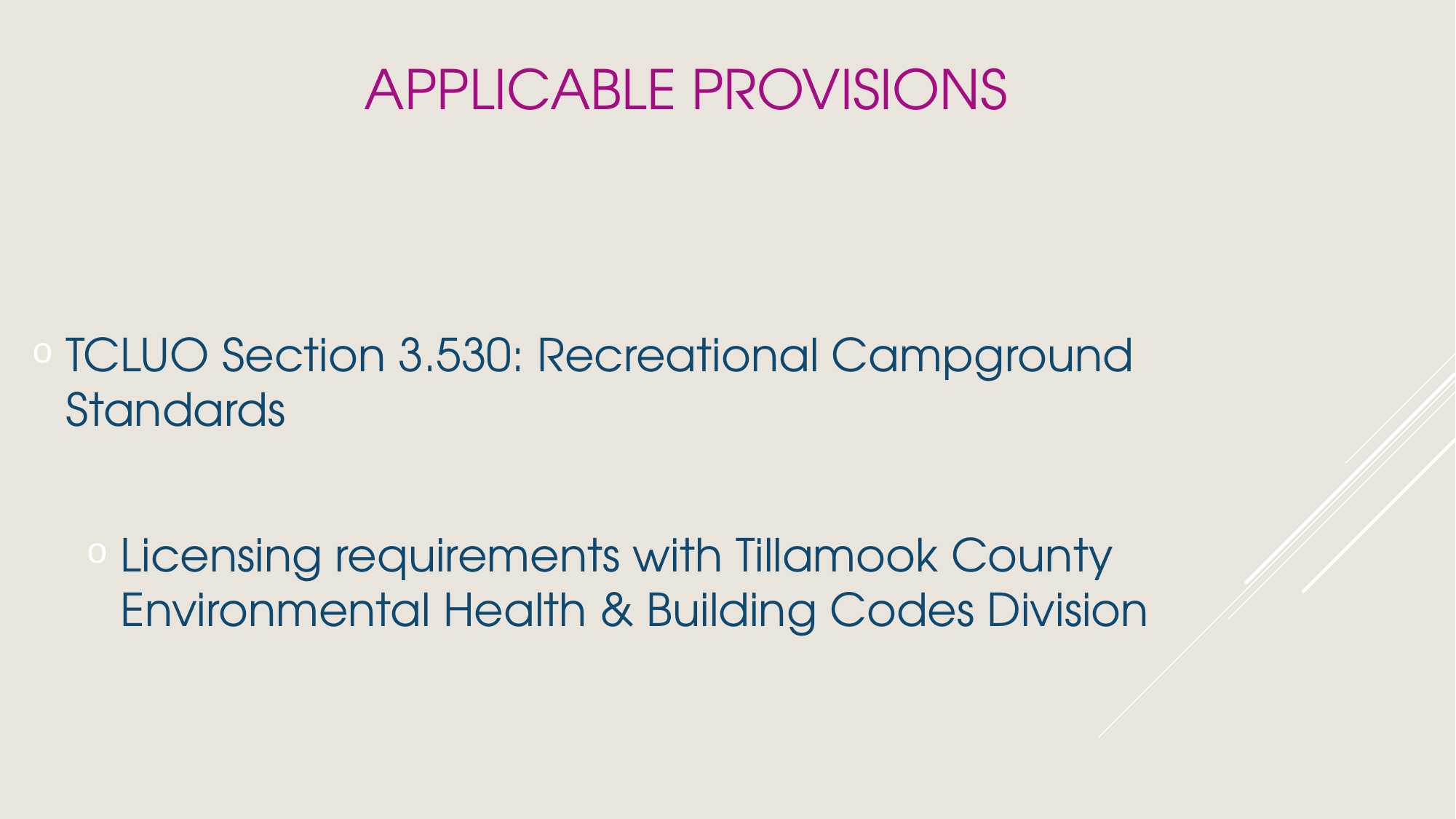

# Applicable Provisions
TCLUO Section 3.530: Recreational Campground Standards

Licensing requirements with Tillamook County Environmental Health & Building Codes Division